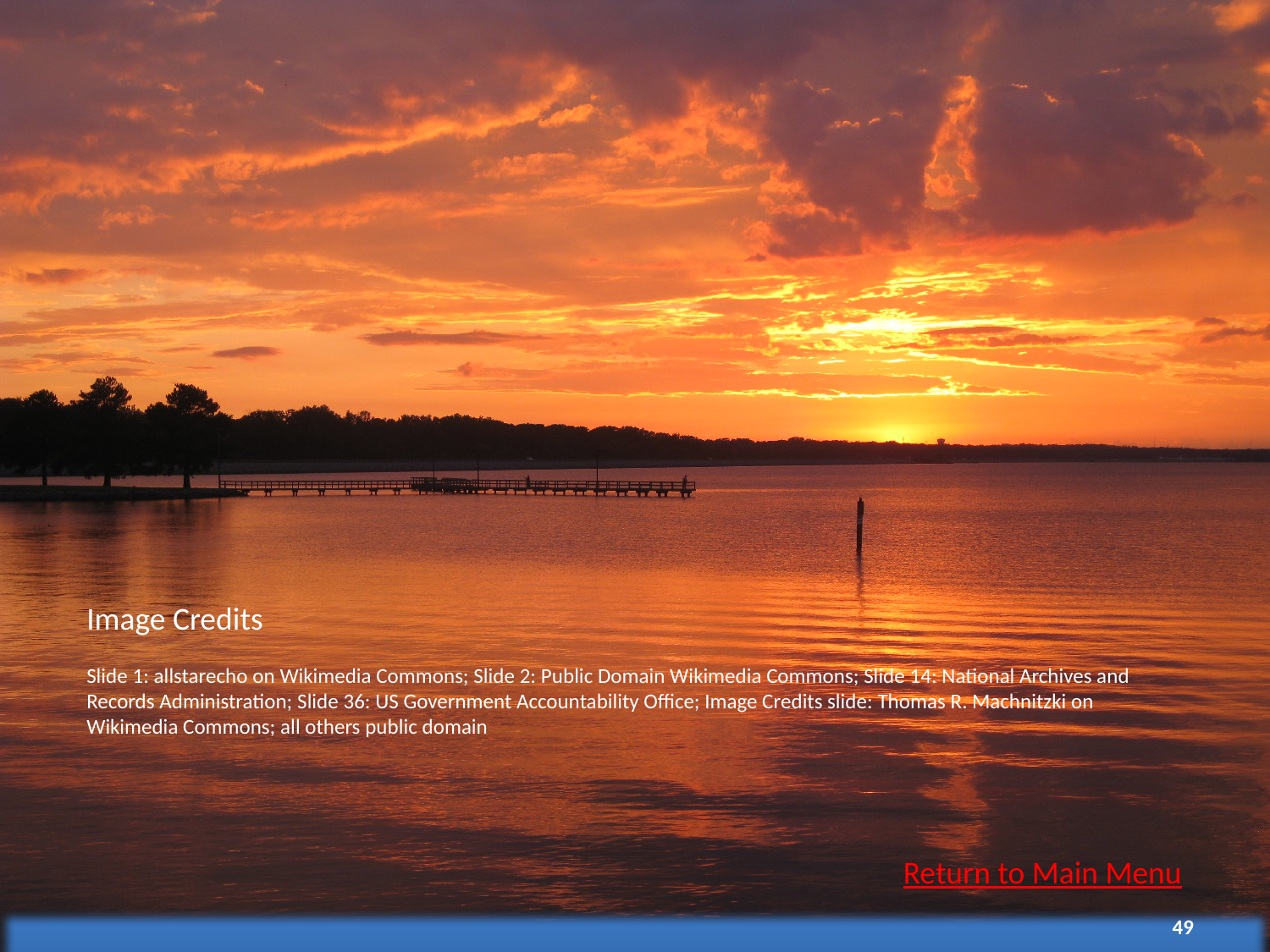

Image Credits

Slide 1: allstarecho on Wikimedia Commons; Slide 2: Public Domain Wikimedia Commons; Slide 14: National Archives and Records Administration; Slide 36: US Government Accountability Office; Image Credits slide: Thomas R. Machnitzki on Wikimedia Commons; all others public domain
Return to Main Menu